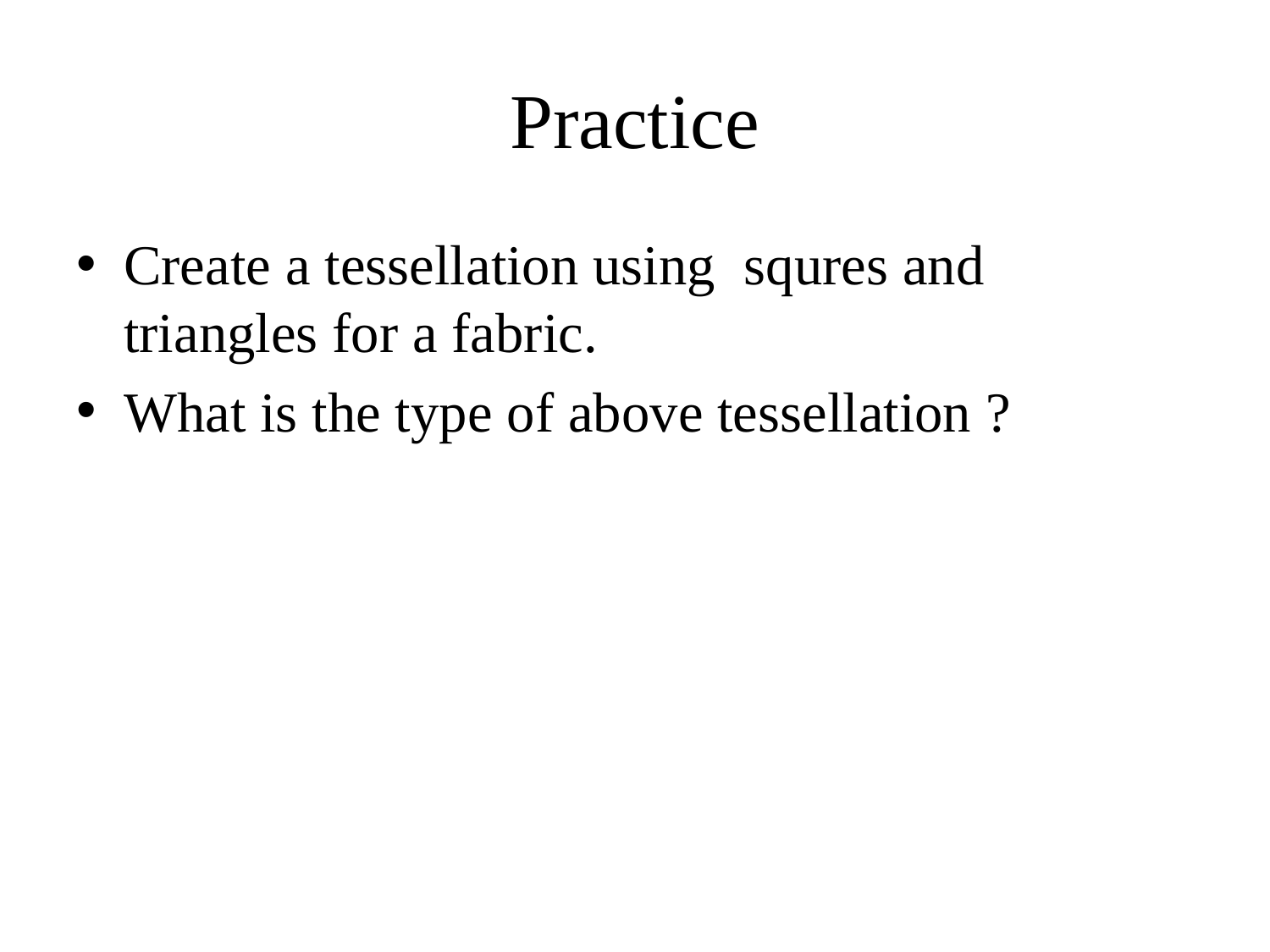

# Practice
Create a tessellation using  squres and triangles for a fabric.
What is the type of above tessellation ?